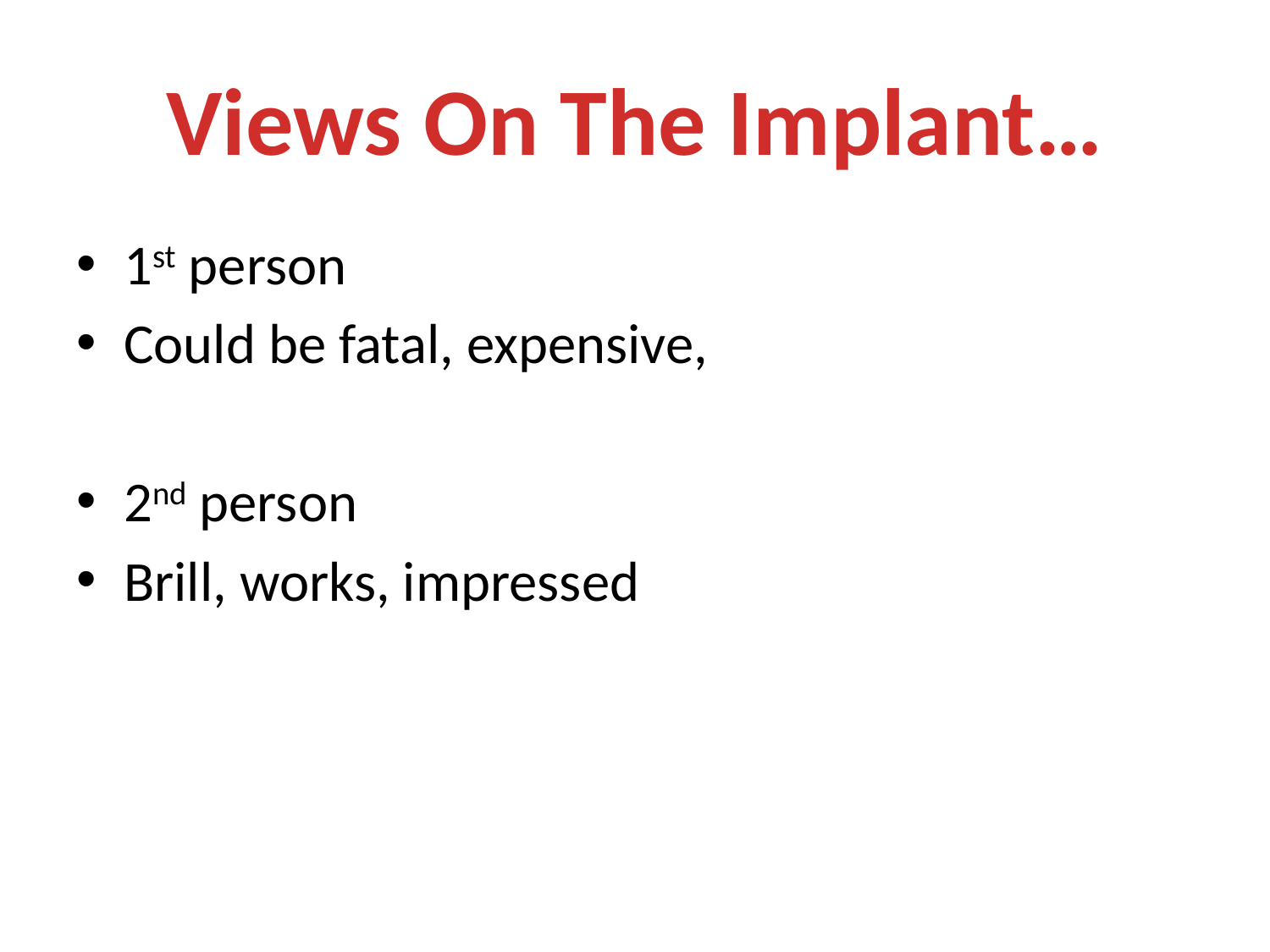

# Views On The Implant…
1st person
Could be fatal, expensive,

2nd person
Brill, works, impressed